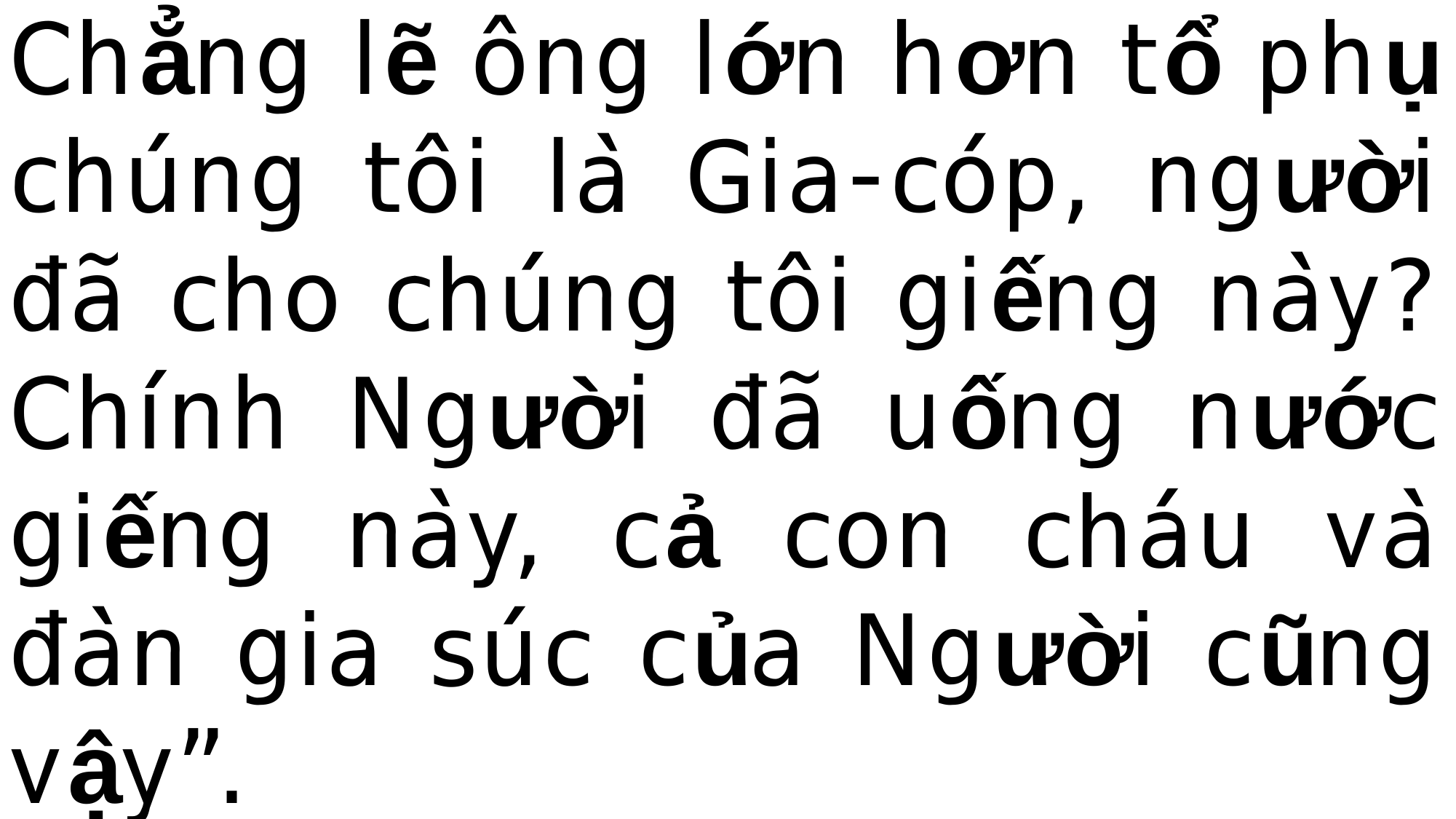

# Chẳng lẽ ông lớn hơn tổ phụ chúng tôi là Gia-cóp, người đã cho chúng tôi giếng này? Chính Người đã uống nước giếng này, cả con cháu và đàn gia súc của Người cũng vậy”.